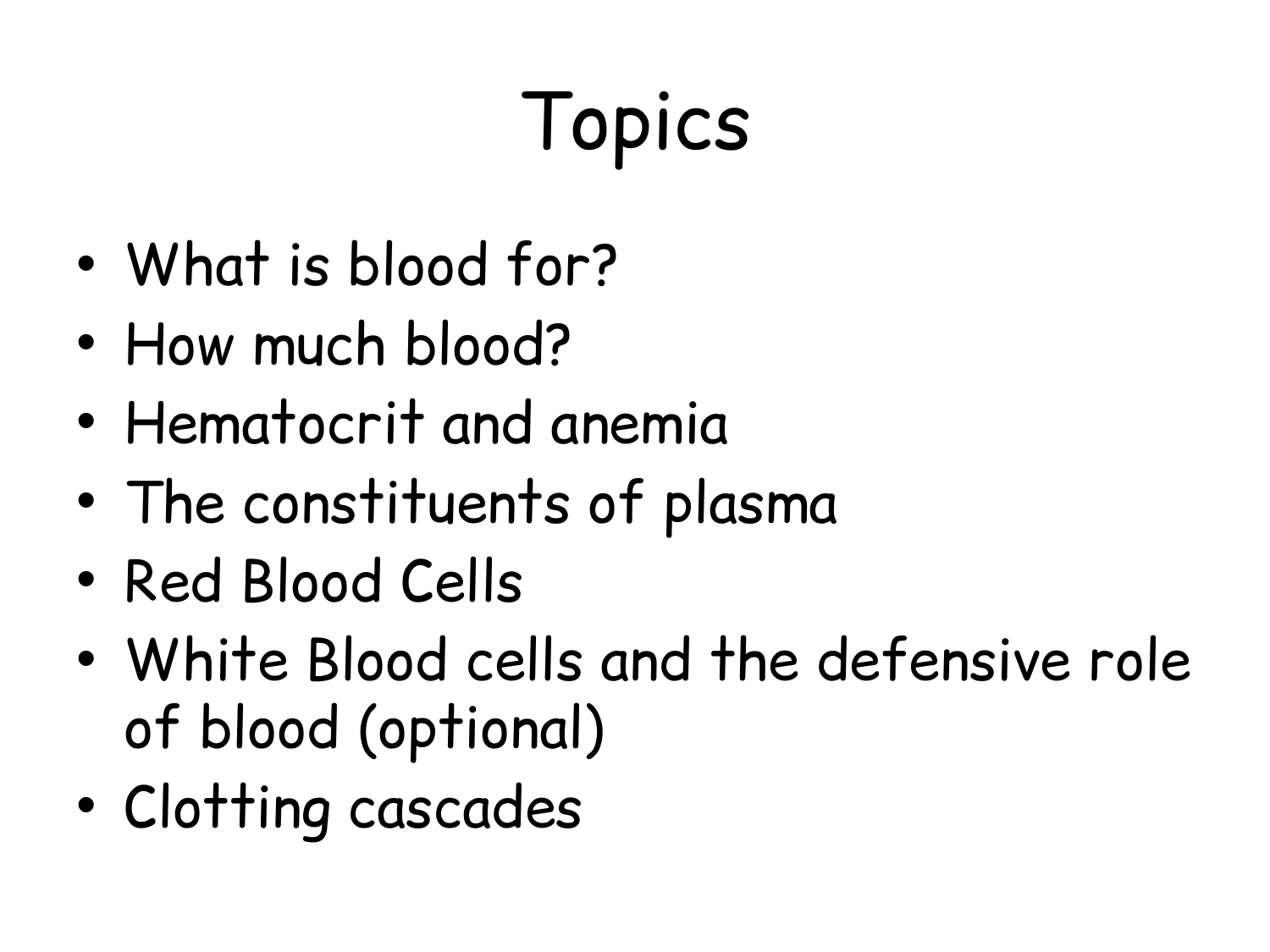

# Topics
What is blood for?
How much blood?
Hematocrit and anemia
The constituents of plasma
Red Blood Cells
White Blood cells and the defensive role of blood (optional)
Clotting cascades